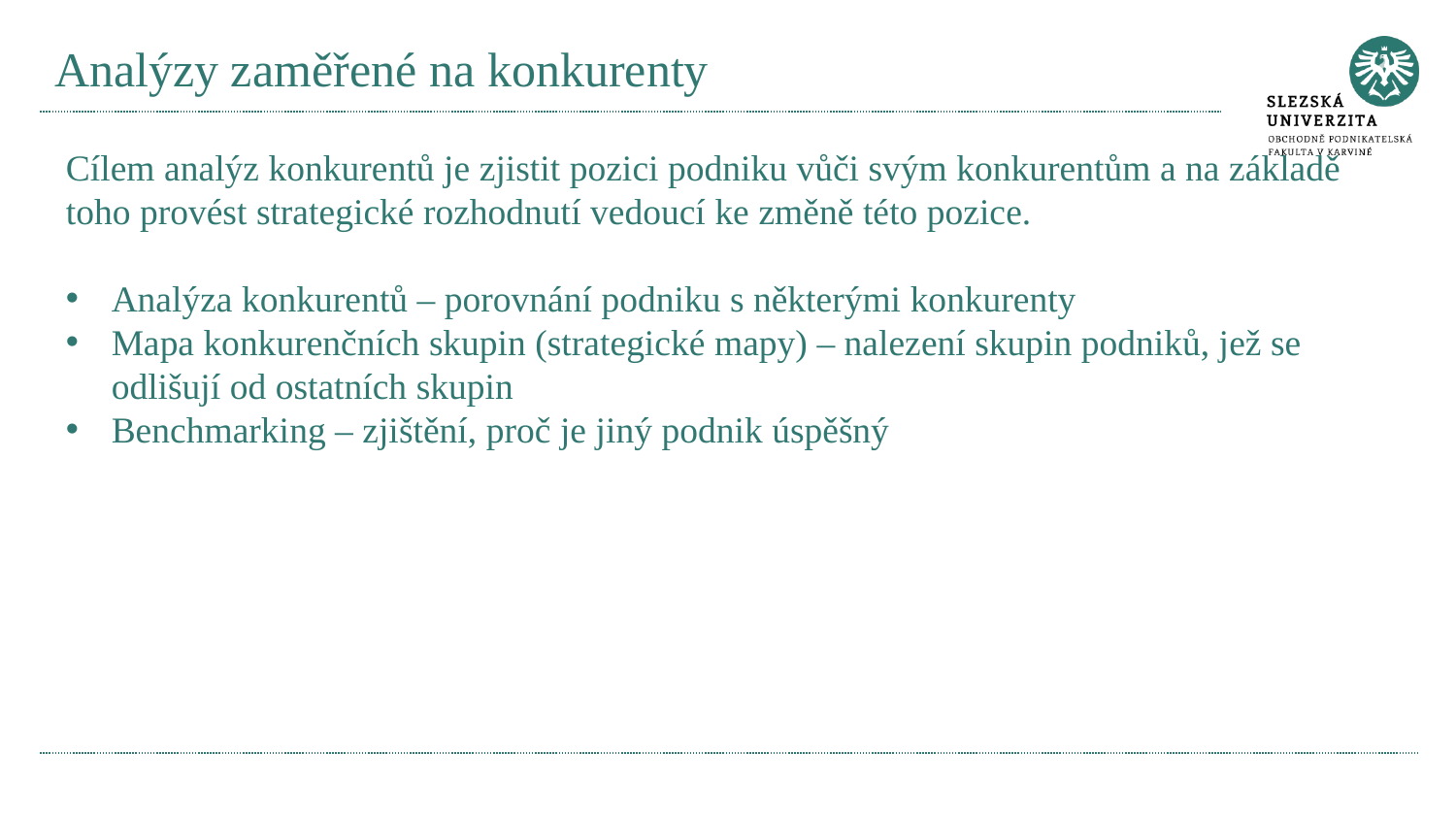

# Analýzy zaměřené na konkurenty
Cílem analýz konkurentů je zjistit pozici podniku vůči svým konkurentům a na základě toho provést strategické rozhodnutí vedoucí ke změně této pozice.

Analýza konkurentů – porovnání podniku s některými konkurenty
Mapa konkurenčních skupin (strategické mapy) – nalezení skupin podniků, jež se odlišují od ostatních skupin
Benchmarking – zjištění, proč je jiný podnik úspěšný